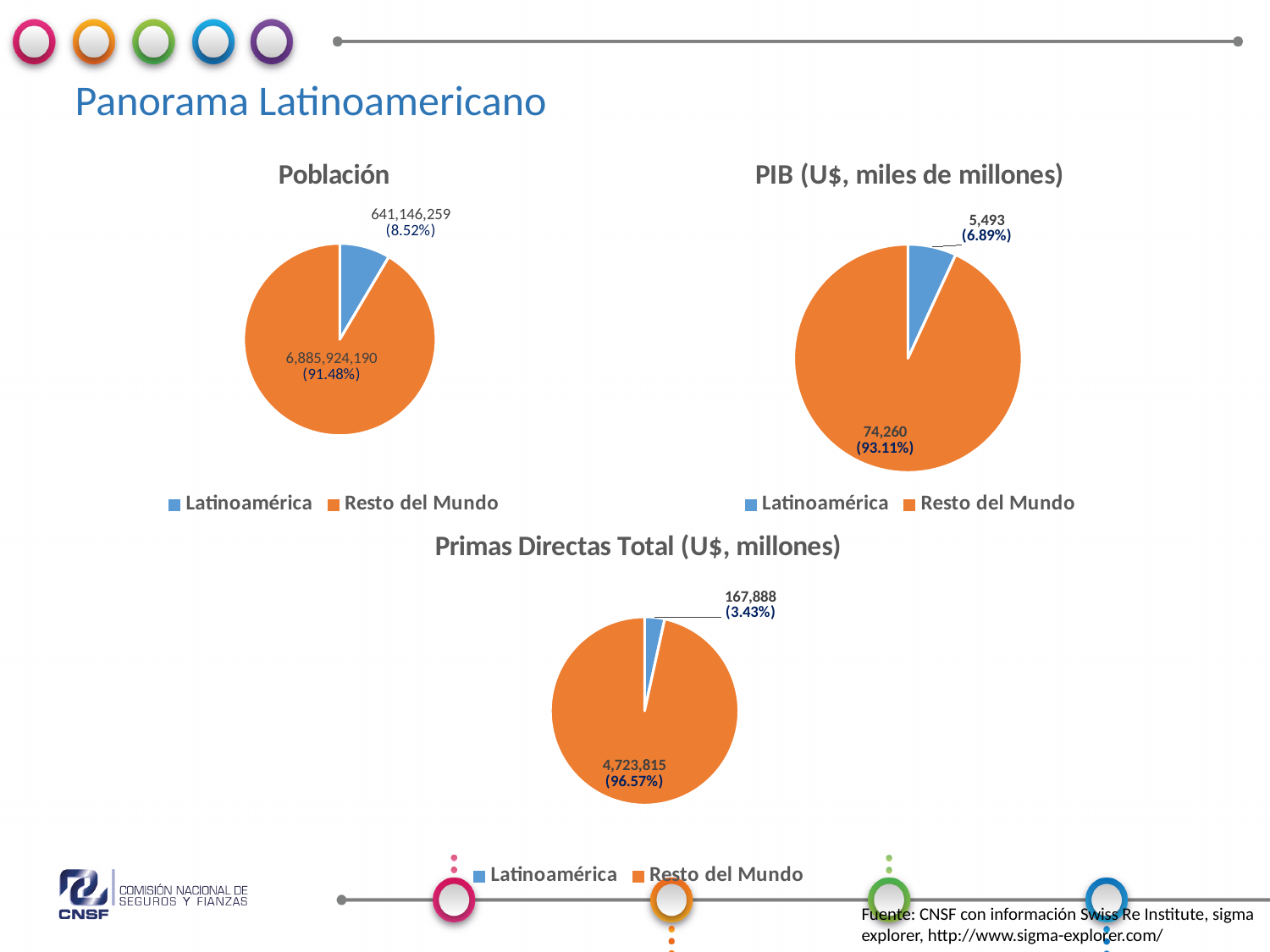

Panorama Latinoamericano

### Chart:

| Category | Población |
|---|---|
| Latinoamérica | 641146258.9004319 |
| Resto del Mundo | 6885924189.976618 |

### Chart: PIB (U$, miles de millones)

| Category | PIB |
|---|---|
| Latinoamérica | 5492.7 |
| Resto del Mundo | 74259.69999999998 |

### Chart: Primas Directas Total (U$, millones)

| Category | Primas Directas Total |
|---|---|
| Latinoamérica | 167888.0 |
| Resto del Mundo | 4723815.0 |
Fuente: CNSF con información Swiss Re Institute, sigma explorer, http://www.sigma-explorer.com/